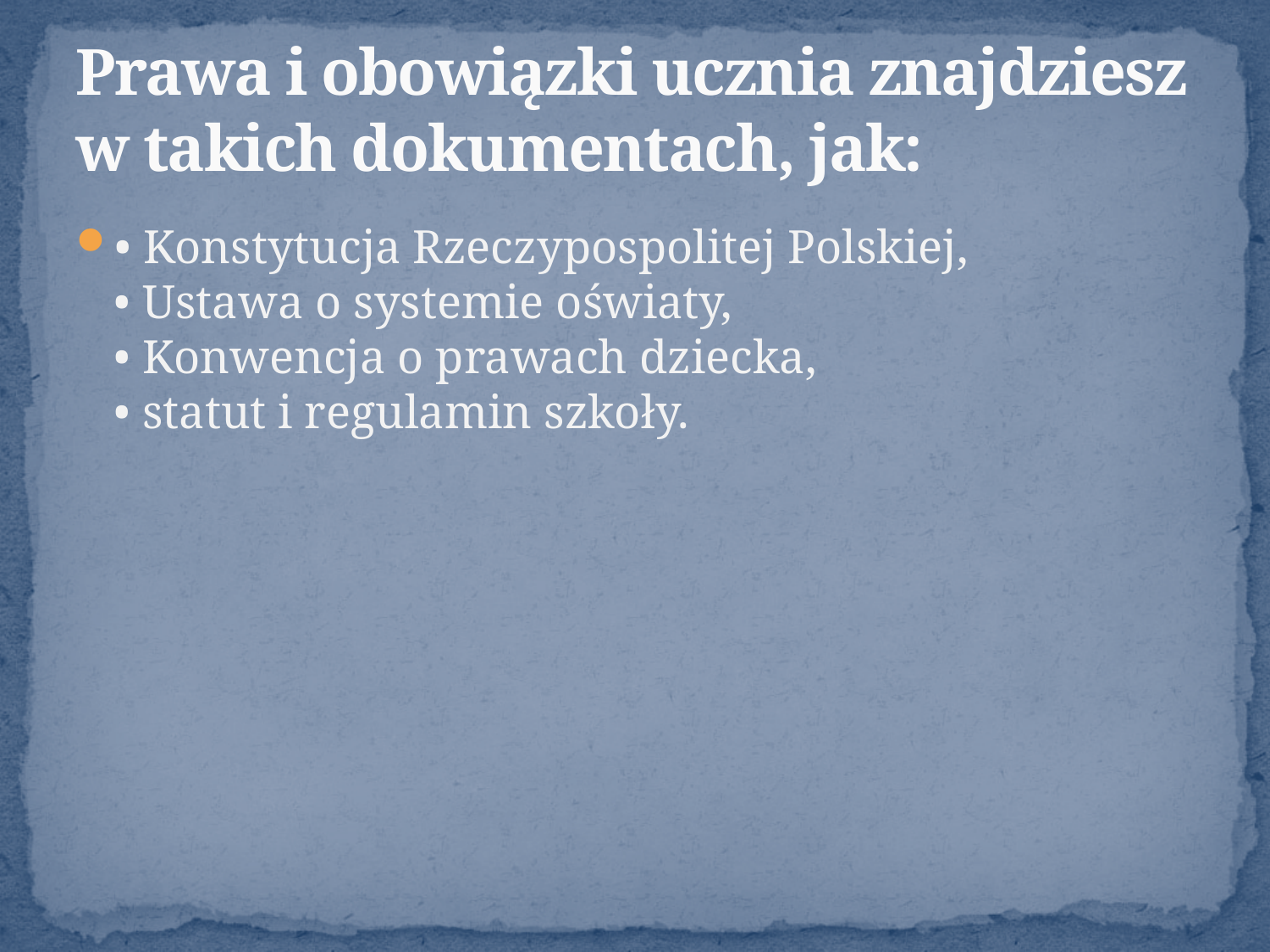

# Prawa i obowiązki ucznia znajdziesz w takich dokumentach, jak:
• Konstytucja Rzeczypospolitej Polskiej,
• Ustawa o systemie oświaty,
• Konwencja o prawach dziecka,
• statut i regulamin szkoły.